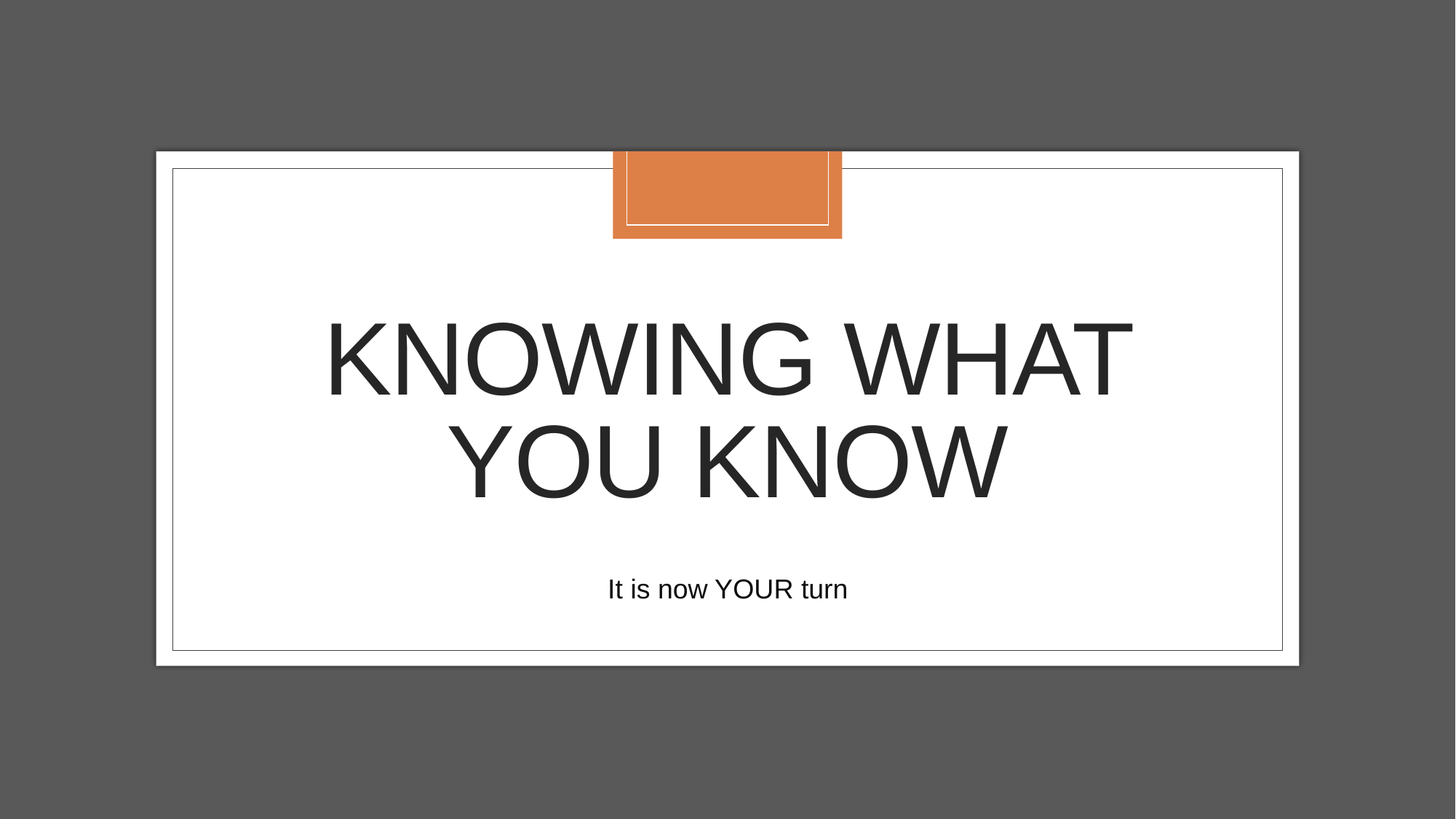

# Knowing what you know
It is now YOUR turn